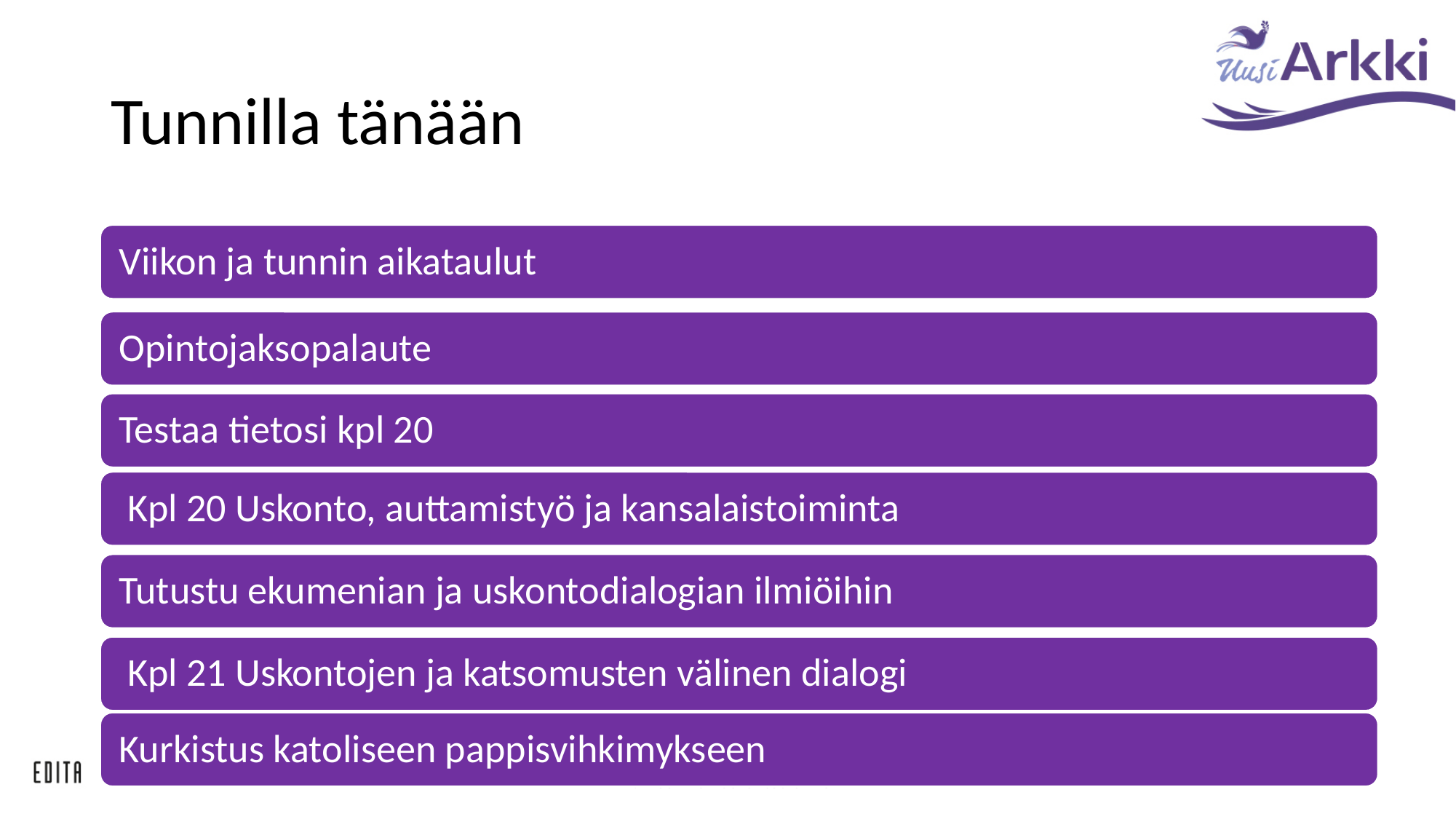

# Tunnilla tänään
Viikon ja tunnin aikataulut
Opintojaksopalaute
Testaa tietosi kpl 20
Tutustu ekumenian ja uskontodialogian ilmiöihin
Kurkistus katoliseen pappisvihkimykseen
 Kpl 21 Uskontojen ja katsomusten välinen dialogi
 Kpl 20 Uskonto, auttamistyö ja kansalaistoiminta
1. Maailman uskontotilanne
2